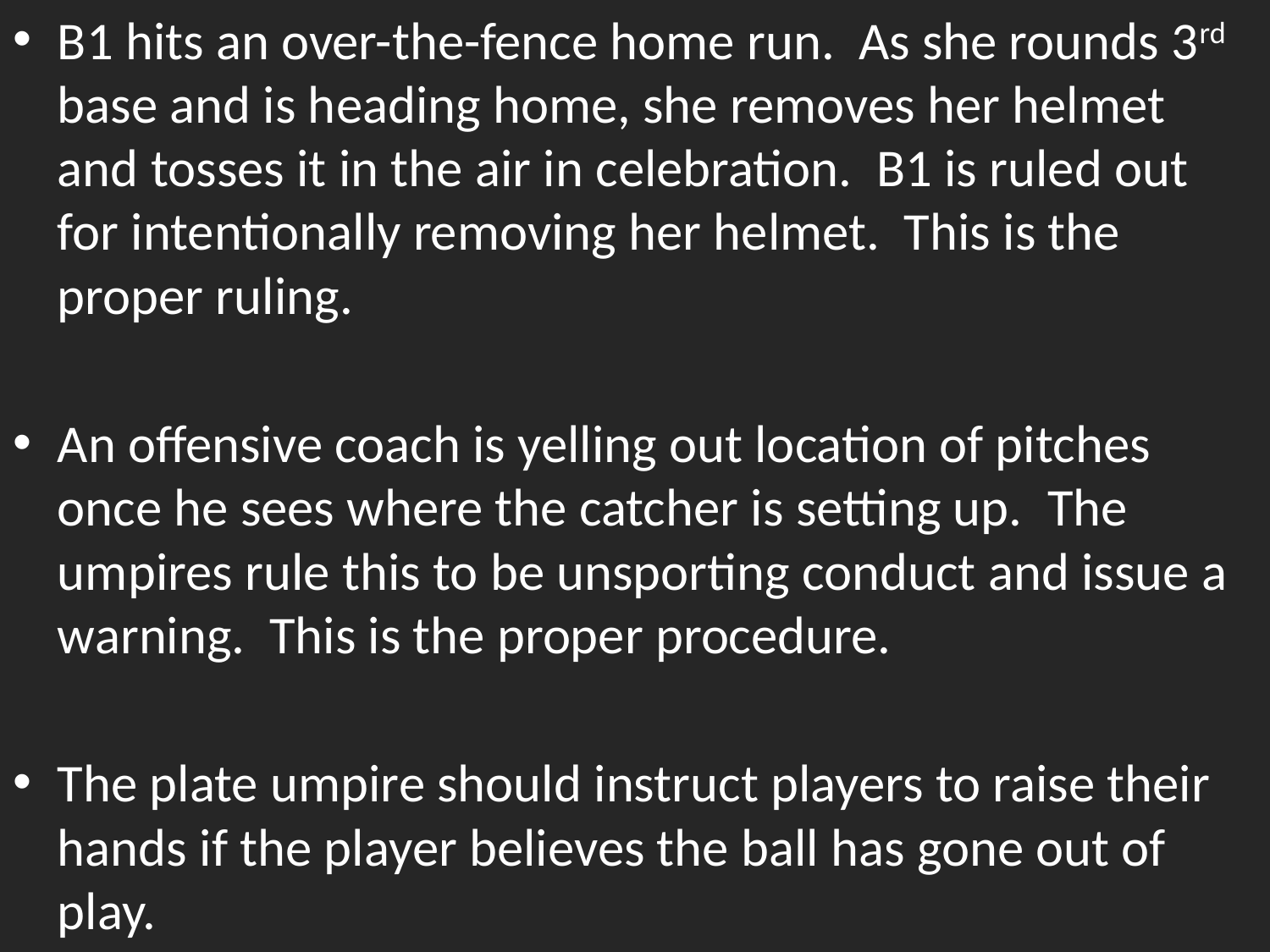

B1 hits an over-the-fence home run.  As she rounds 3rd base and is heading home, she removes her helmet and tosses it in the air in celebration.  B1 is ruled out for intentionally removing her helmet.  This is the proper ruling.

An offensive coach is yelling out location of pitches once he sees where the catcher is setting up.  The umpires rule this to be unsporting conduct and issue a warning.  This is the proper procedure.

The plate umpire should instruct players to raise their hands if the player believes the ball has gone out of play.